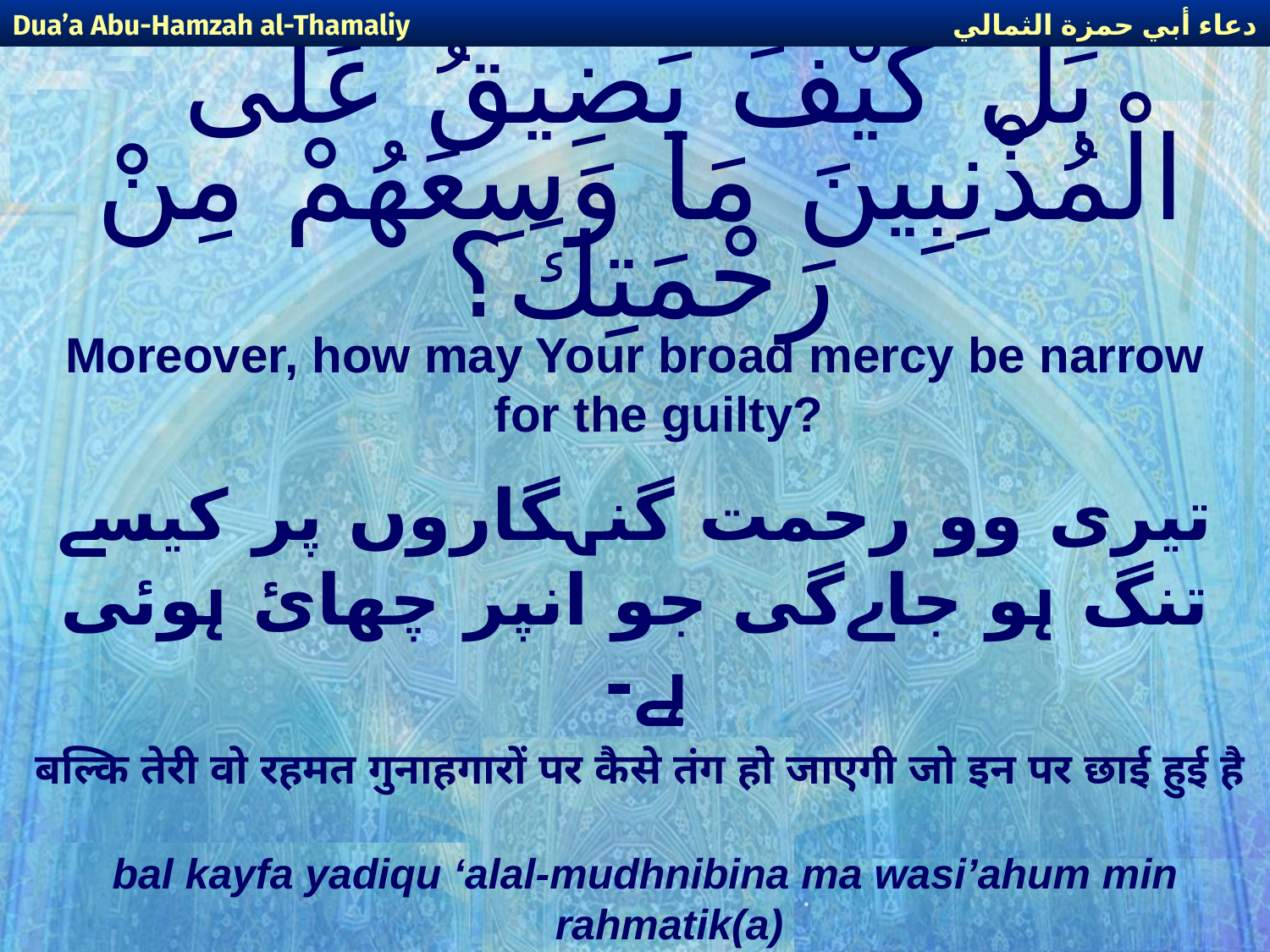

دعاء أبي حمزة الثمالي
Dua’a Abu-Hamzah al-Thamaliy
# بَلْ كَيْفَ يَضِيقُ عَلَى الْمُذْنِبِينَ مَا وَسِعَهُمْ مِنْ رَحْمَتِكَ؟
Moreover, how may Your broad mercy be narrow for the guilty?
تیری وو رحمت گنہگاروں پر کیسے تنگ ہو جاےگی جو انپر چھائ ہوئی ہے-
बल्कि तेरी वो रहमत गुनाहगारों पर कैसे तंग हो जाएगी जो इन पर छाई हुई है
bal kayfa yadiqu ‘alal-mudhnibina ma wasi’ahum min rahmatik(a)